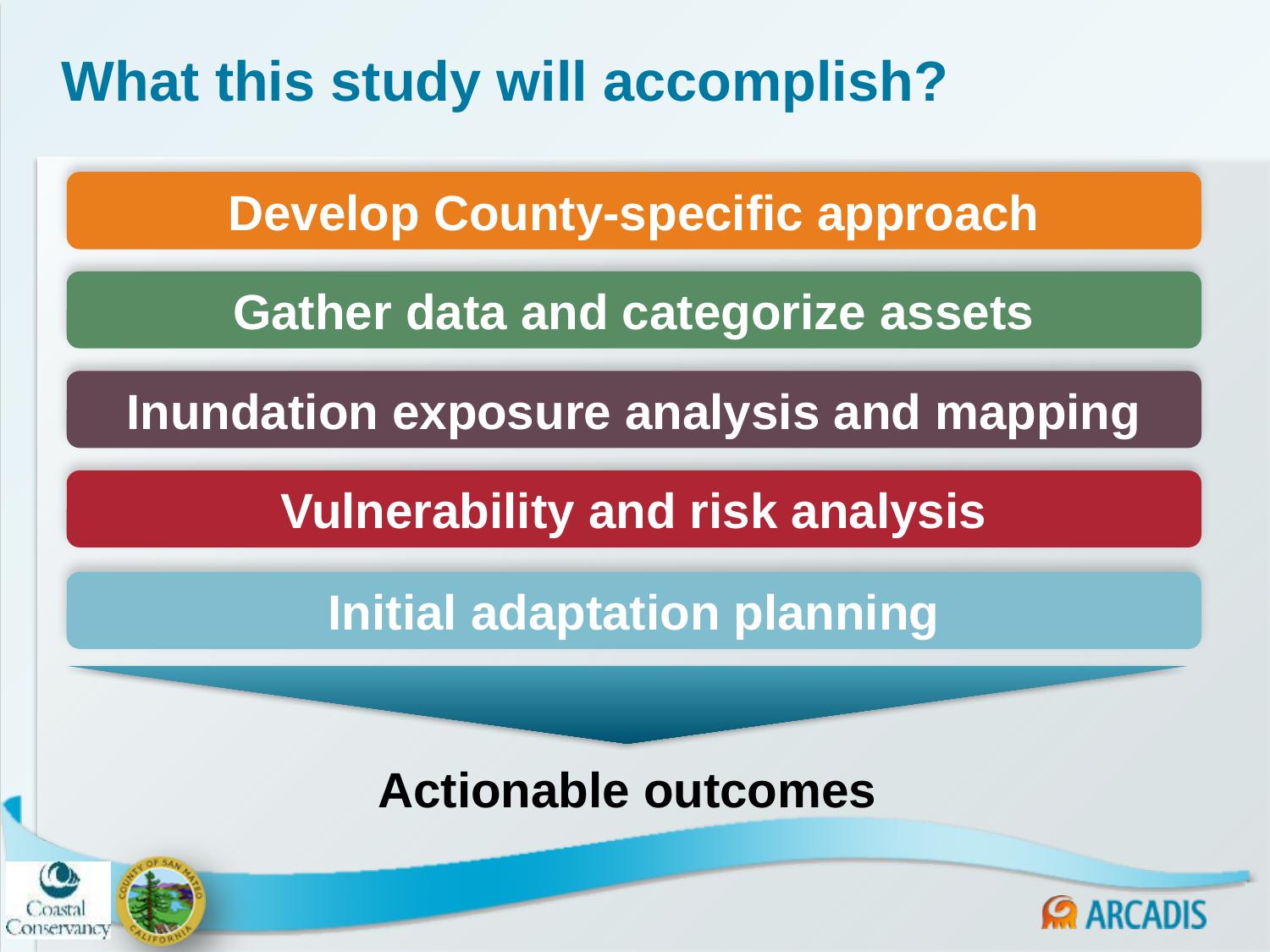

# What this study will accomplish?
Develop County-specific approach
Gather data and categorize assets
Inundation exposure analysis and mapping
Vulnerability and risk analysis
Initial adaptation planning

Actionable outcomes